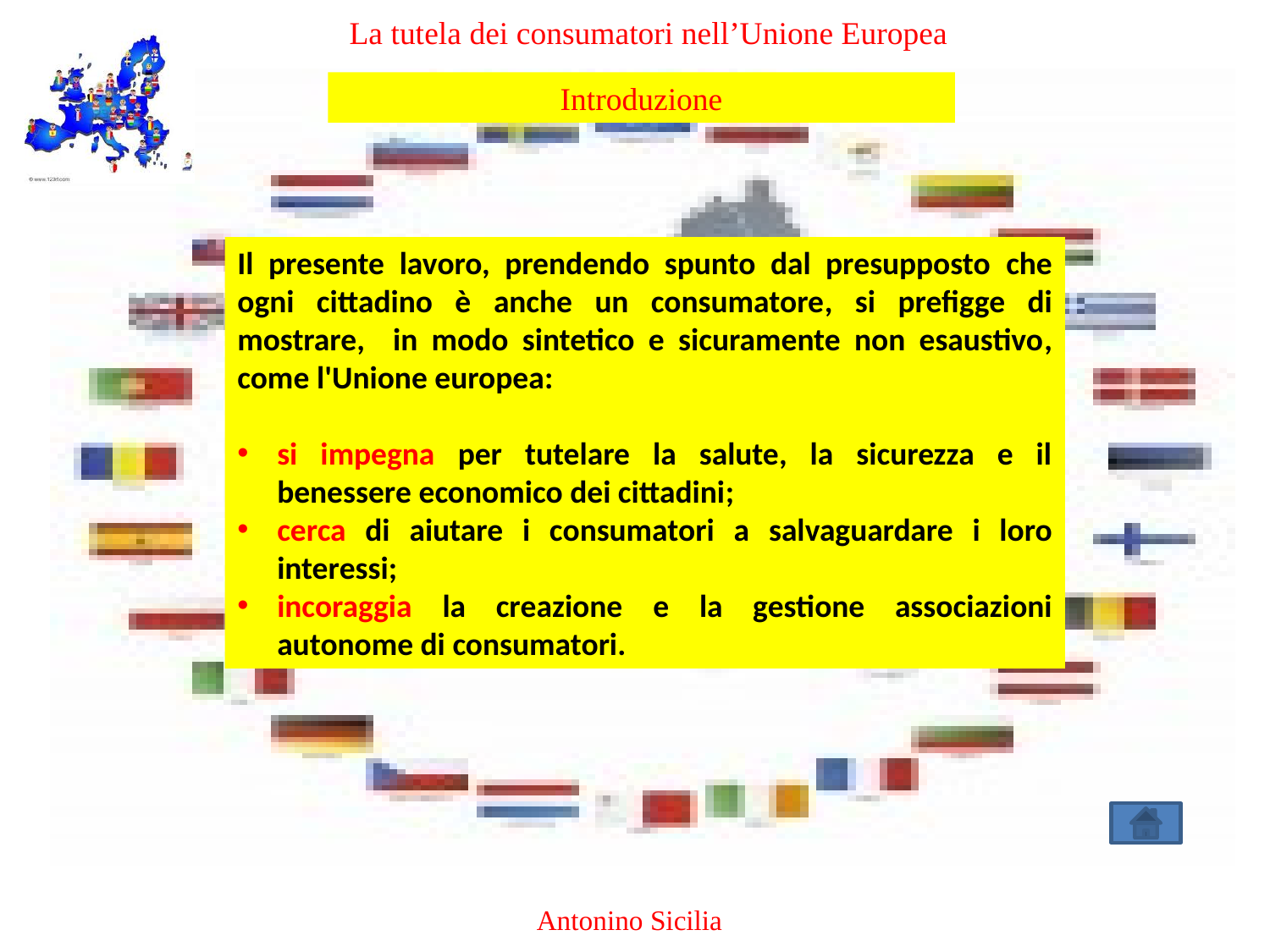

Introduzione
Il presente lavoro, prendendo spunto dal presupposto che ogni cittadino è anche un consumatore, si prefigge di mostrare,  in modo sintetico e sicuramente non esaustivo, come l'Unione europea:

si impegna per tutelare la salute, la sicurezza e il benessere economico dei cittadini;
cerca di aiutare i consumatori a salvaguardare i loro interessi;
incoraggia la creazione e la gestione associazioni autonome di consumatori.